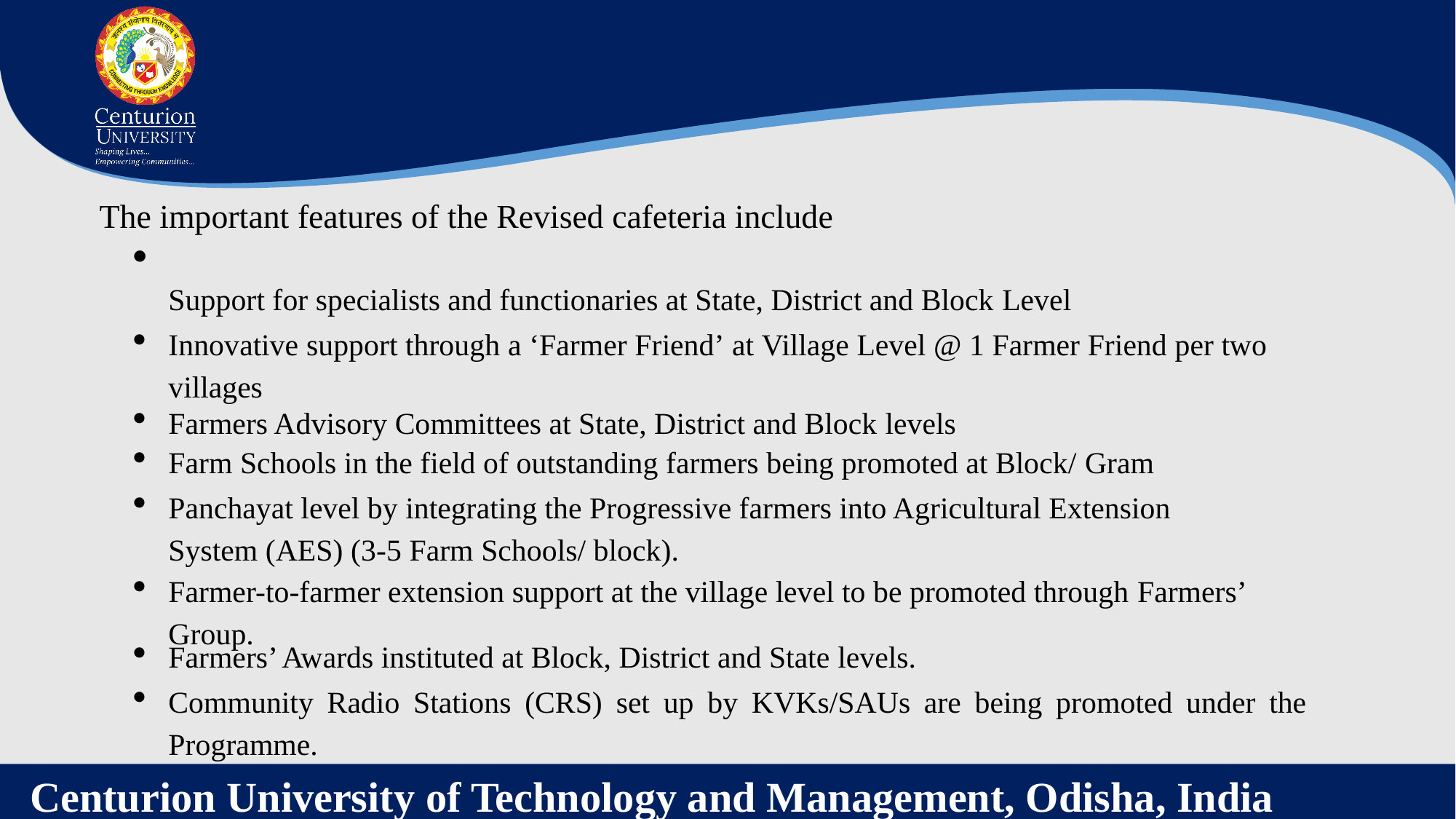

The important features of the Revised cafeteria include
Support for specialists and functionaries at State, District and Block Level
Innovative support through a ‘Farmer Friend’ at Village Level @ 1 Farmer Friend per two villages
Farmers Advisory Committees at State, District and Block levels
Farm Schools in the field of outstanding farmers being promoted at Block/ Gram
Panchayat level by integrating the Progressive farmers into Agricultural Extension System (AES) (3-5 Farm Schools/ block).
Farmer-to-farmer extension support at the village level to be promoted through Farmers’ Group.
Farmers’ Awards instituted at Block, District and State levels.
Community Radio Stations (CRS) set up by KVKs/SAUs are being promoted under the Programme.